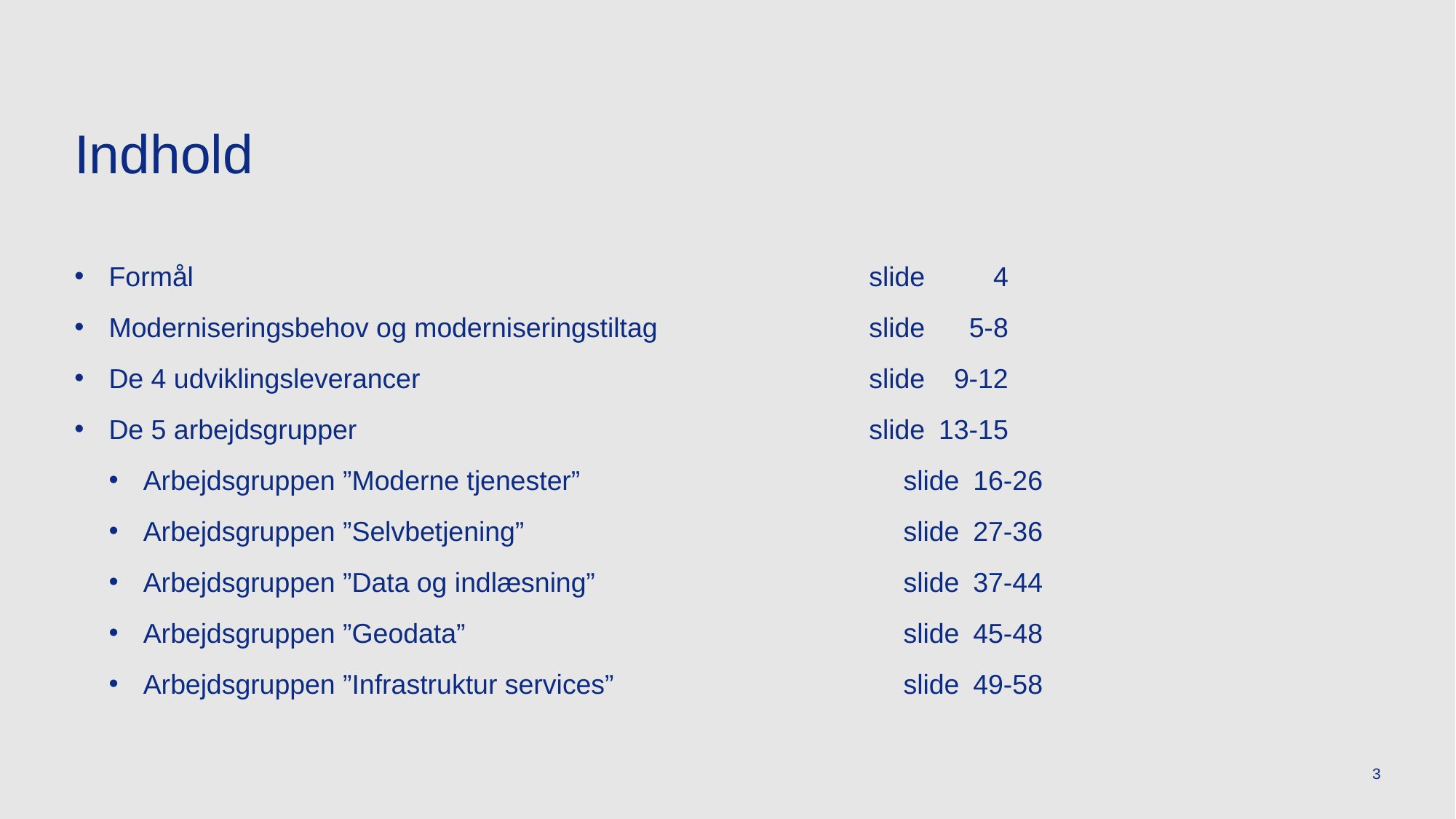

# Indhold
Formål	slide	4
Moderniseringsbehov og moderniseringstiltag	slide	5-8
De 4 udviklingsleverancer	slide	9-12
De 5 arbejdsgrupper	slide	13-15
Arbejdsgruppen ”Moderne tjenester”	slide	16-26
Arbejdsgruppen ”Selvbetjening”	slide	27-36
Arbejdsgruppen ”Data og indlæsning”	slide	37-44
Arbejdsgruppen ”Geodata”	slide	45-48
Arbejdsgruppen ”Infrastruktur services”	slide	49-58

3